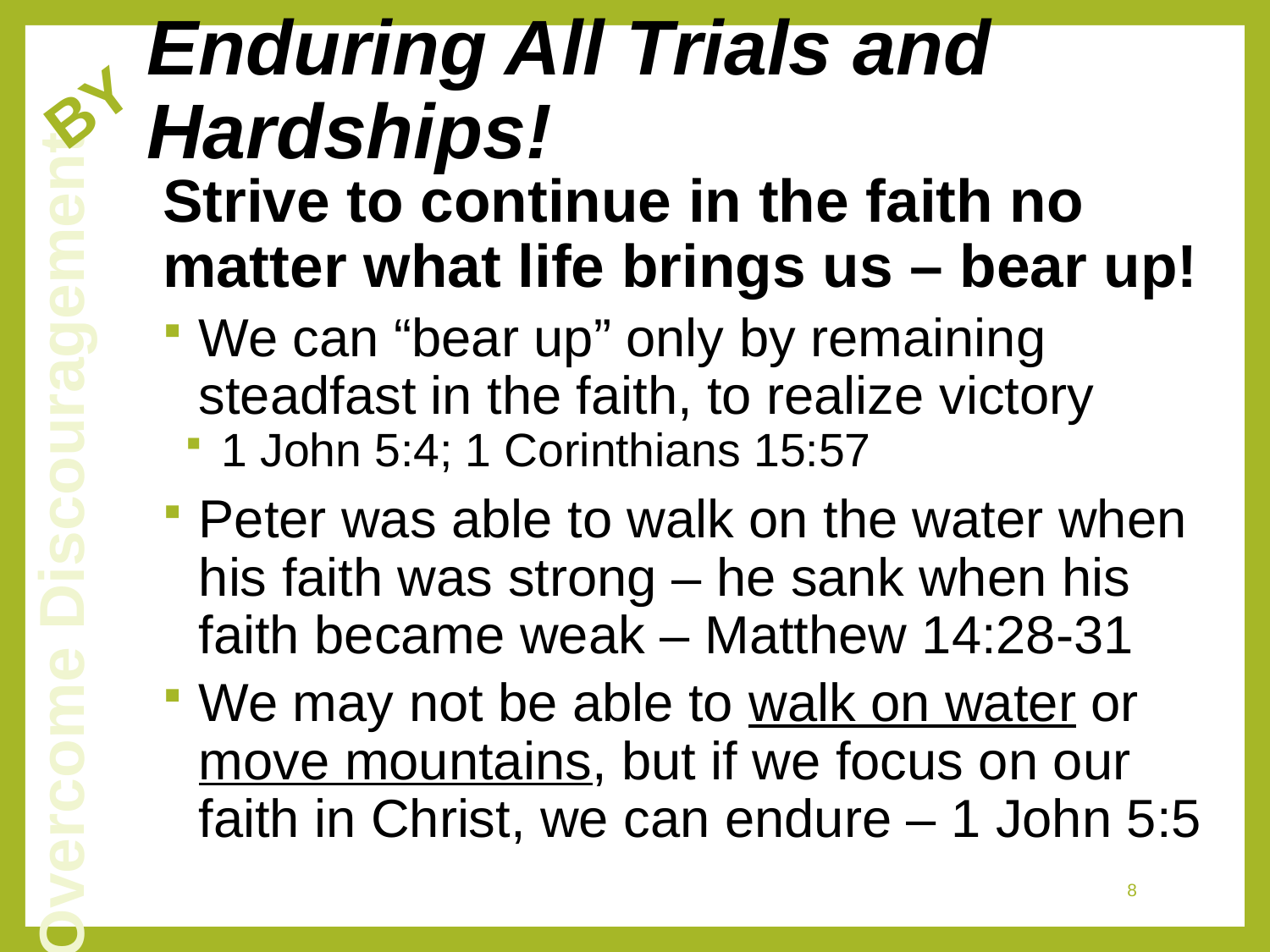

# Enduring All Trials and Hardships!
BY
Strive to continue in the faith no matter what life brings us – bear up!
We can “bear up” only by remaining steadfast in the faith, to realize victory
1 John 5:4; 1 Corinthians 15:57
Peter was able to walk on the water when his faith was strong – he sank when his faith became weak – Matthew 14:28-31
We may not be able to walk on water or move mountains, but if we focus on our faith in Christ, we can endure – 1 John 5:5

Overcome Discouragement
8